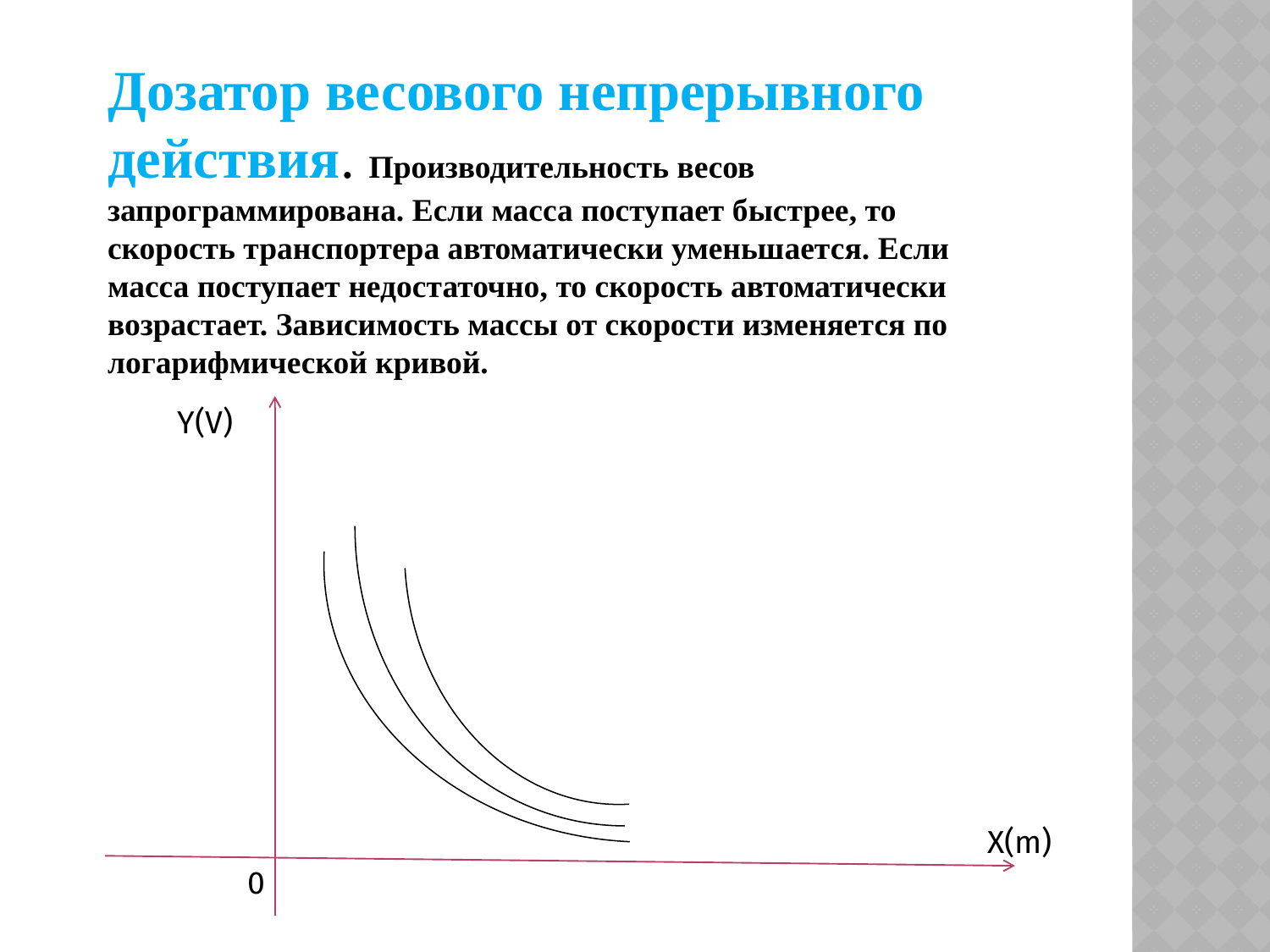

Дозатор весового непрерывного действия. Производительность весов запрограммирована. Если масса поступает быстрее, то скорость транспортера автоматически уменьшается. Если масса поступает недостаточно, то скорость автоматически возрастает. Зависимость массы от скорости изменяется по логарифмической кривой.
Y(V)

X(m)
0